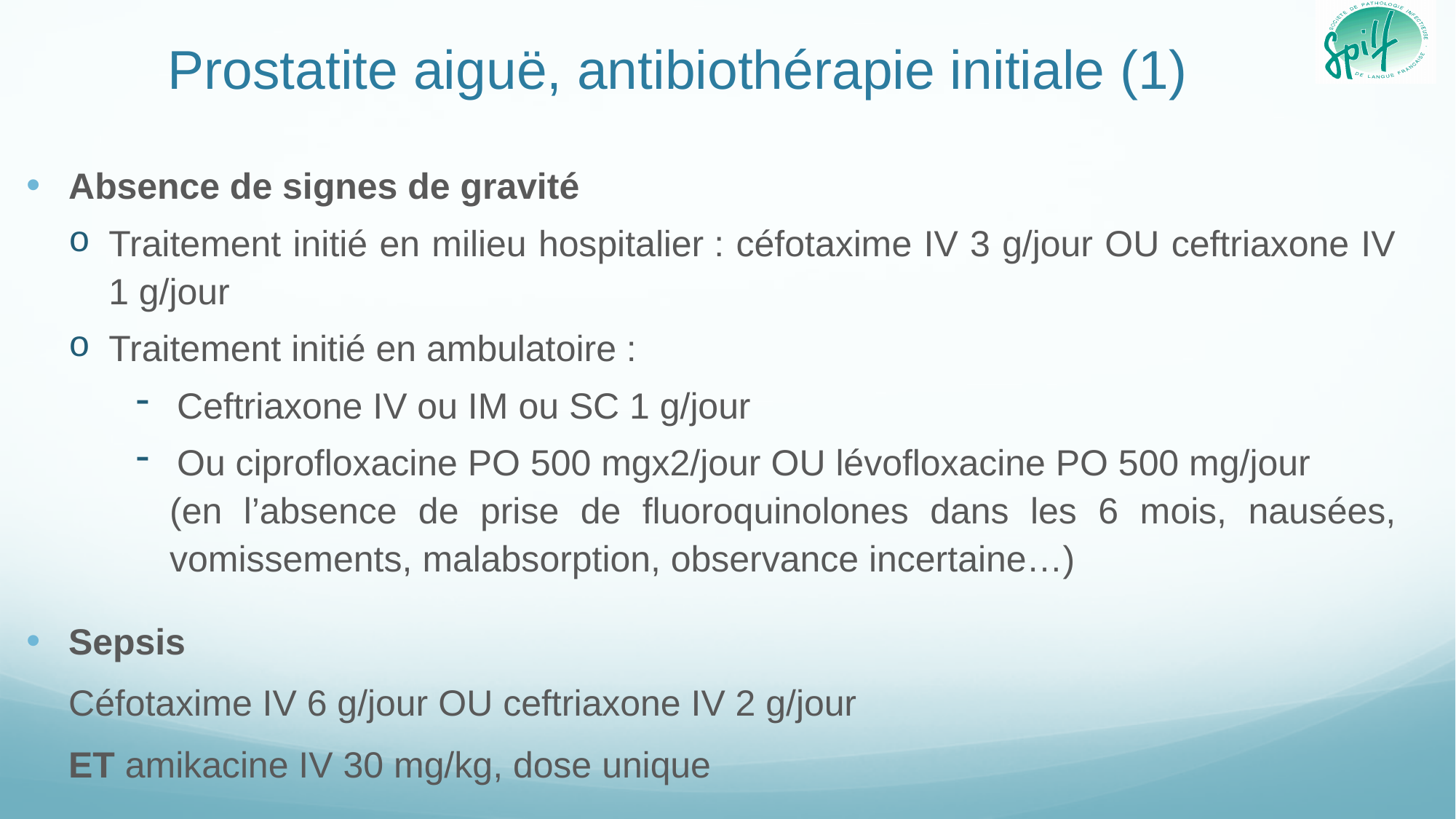

# Prostatite aiguë, antibiothérapie initiale (1)
Absence de signes de gravité
Traitement initié en milieu hospitalier : céfotaxime IV 3 g/jour OU ceftriaxone IV 1 g/jour
Traitement initié en ambulatoire :
Ceftriaxone IV ou IM ou SC 1 g/jour
Ou ciprofloxacine PO 500 mgx2/jour OU lévofloxacine PO 500 mg/jour
(en l’absence de prise de fluoroquinolones dans les 6 mois, nausées, vomissements, malabsorption, observance incertaine…)
Sepsis
Céfotaxime IV 6 g/jour OU ceftriaxone IV 2 g/jour
ET amikacine IV 30 mg/kg, dose unique